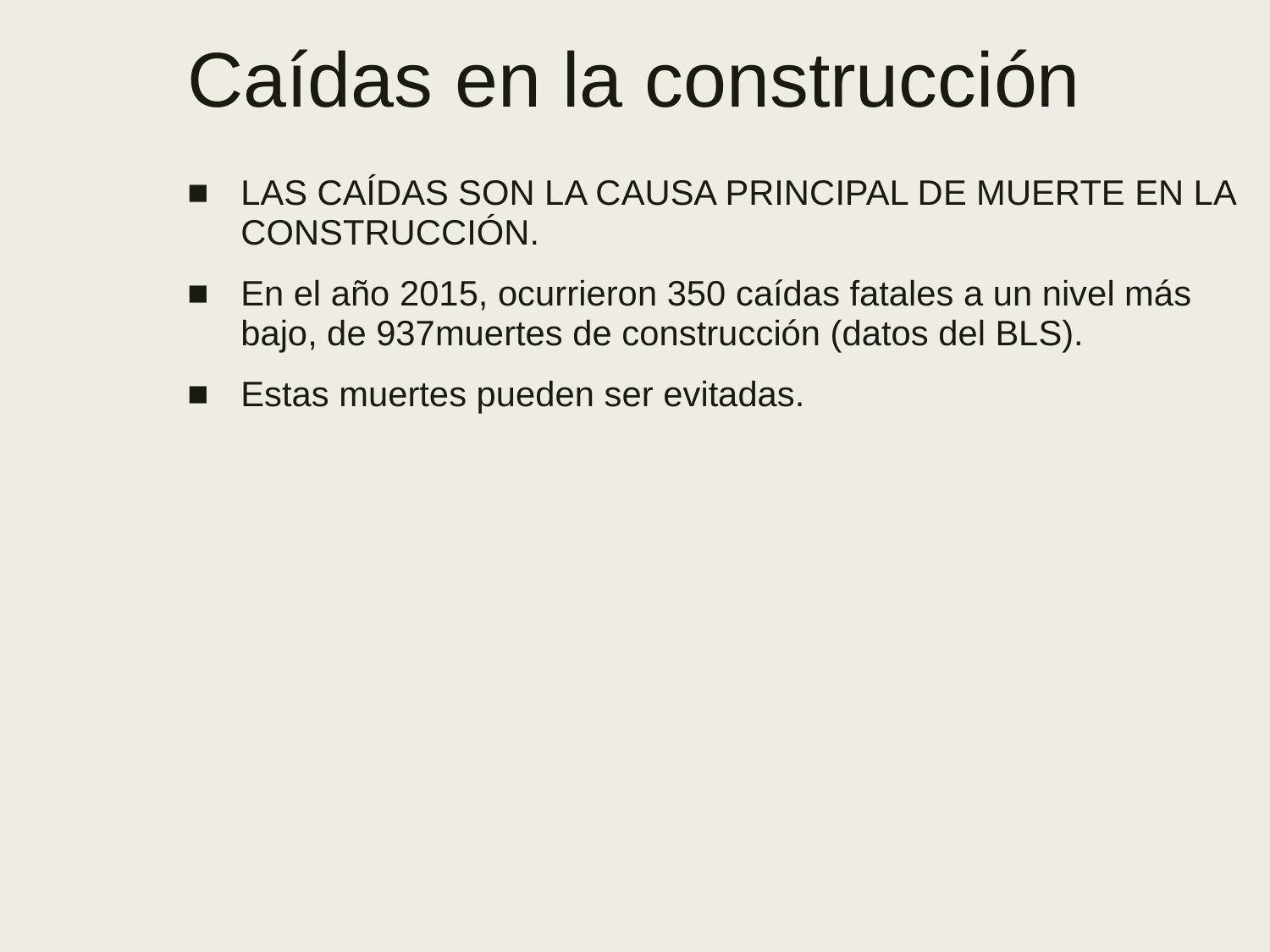

Caídas en la construcción
LAS CAÍDAS SON LA CAUSA PRINCIPAL DE MUERTE EN LA CONSTRUCCIÓN.
En el año 2015, ocurrieron 350 caídas fatales a un nivel más bajo, de 937muertes de construcción (datos del BLS).
Estas muertes pueden ser evitadas.
24